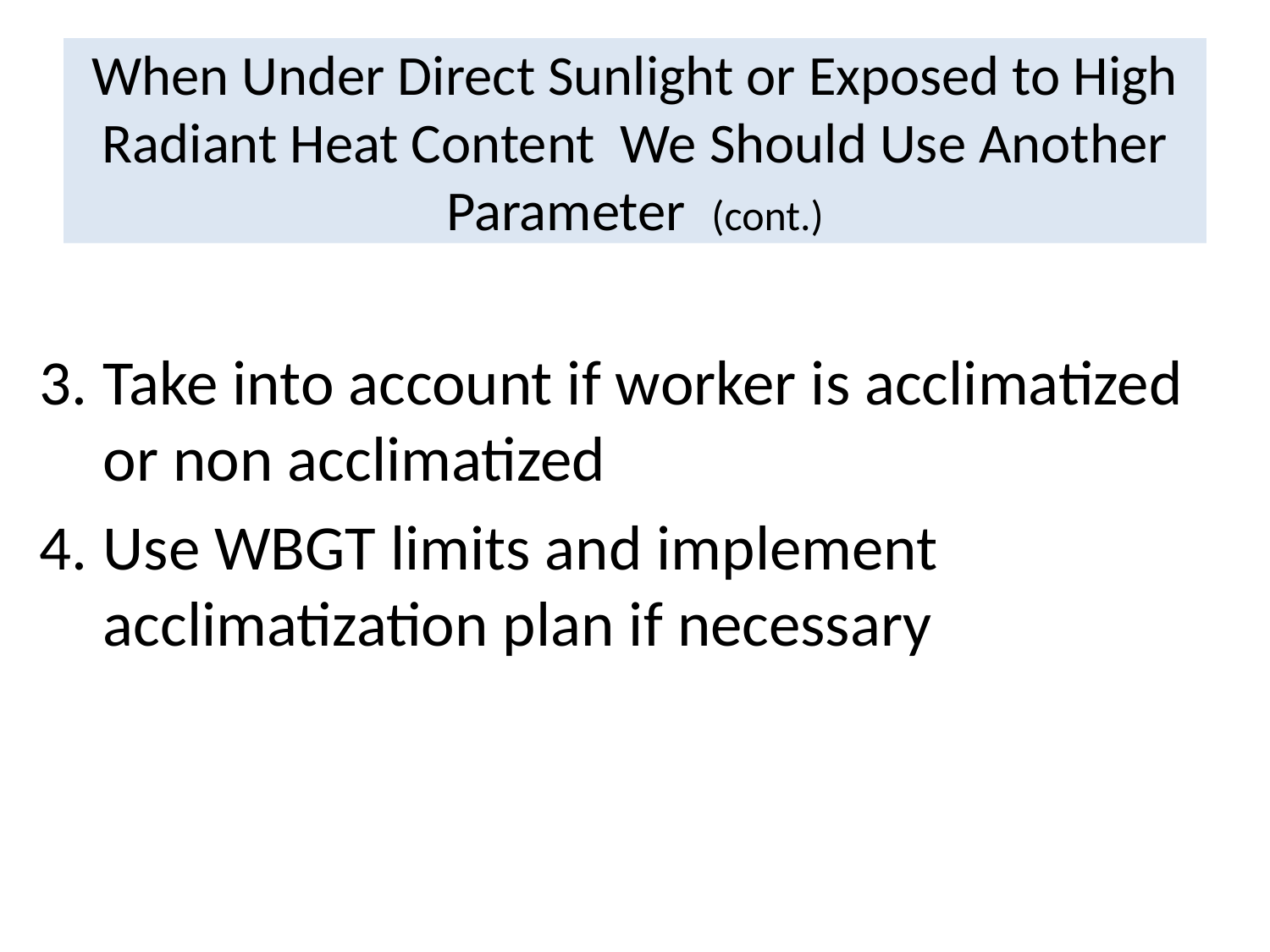

# When Under Direct Sunlight or Exposed to High Radiant Heat Content  We Should Use Another Parameter  (cont.)
Take into account if worker is acclimatized or non acclimatized
Use WBGT limits and implement acclimatization plan if necessary